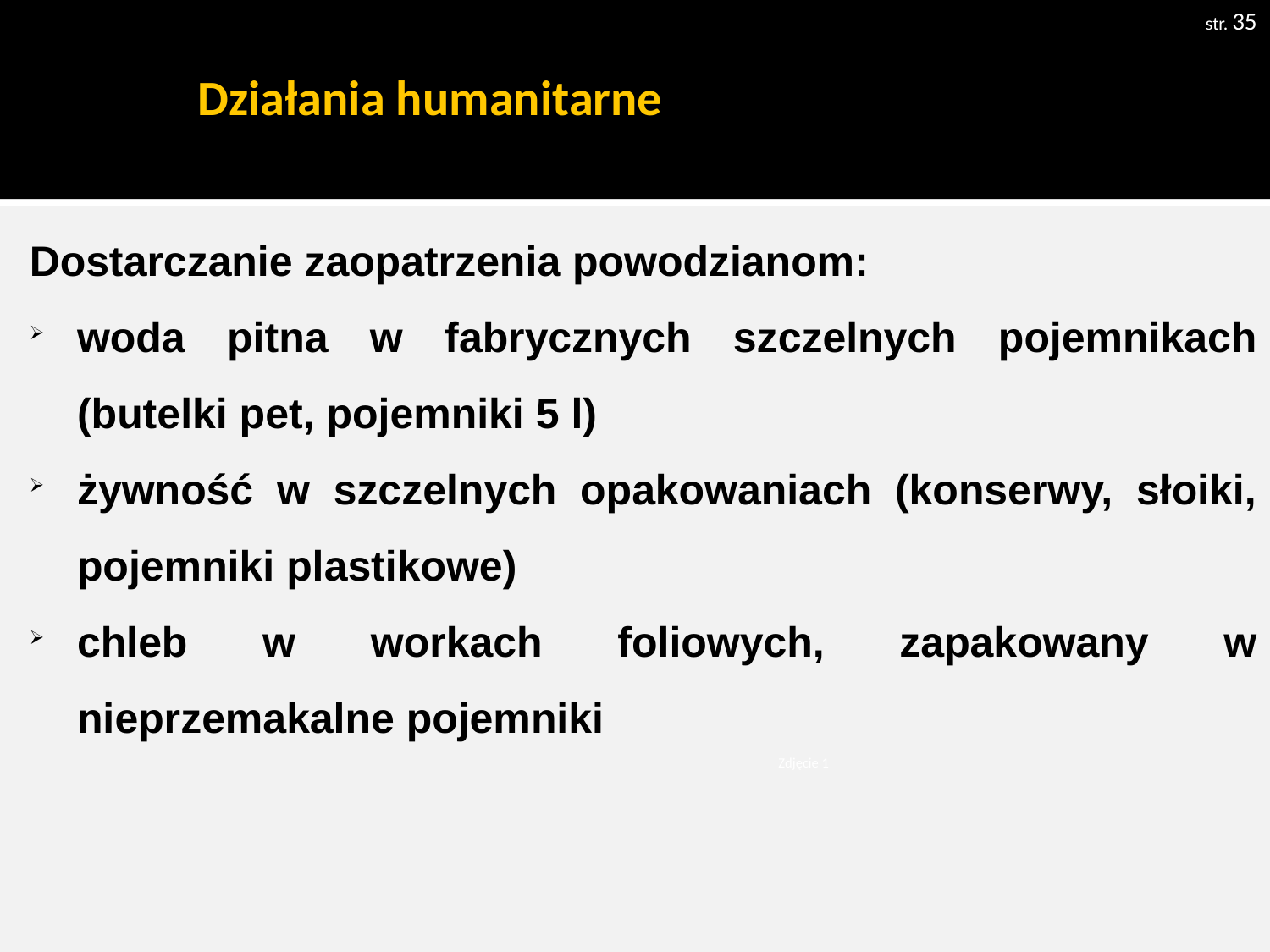

str. 35
# Działania humanitarne
Dostarczanie zaopatrzenia powodzianom:
woda pitna w fabrycznych szczelnych pojemnikach (butelki pet, pojemniki 5 l)
żywność w szczelnych opakowaniach (konserwy, słoiki, pojemniki plastikowe)
chleb w workach foliowych, zapakowany w nieprzemakalne pojemniki

Zdjęcie 1